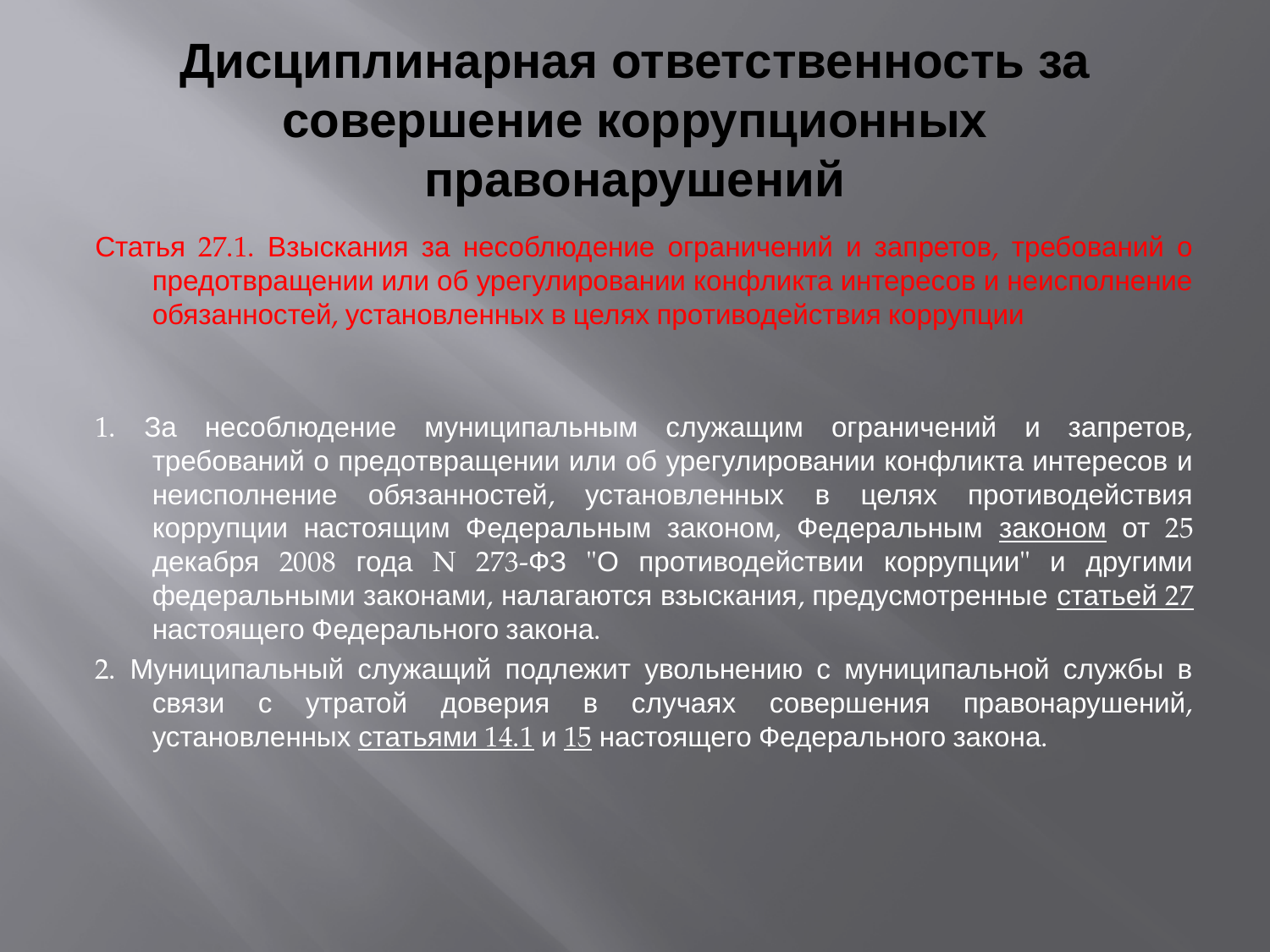

# Дисциплинарная ответственность за совершение коррупционных правонарушений
Статья 27.1. Взыскания за несоблюдение ограничений и запретов, требований о предотвращении или об урегулировании конфликта интересов и неисполнение обязанностей, установленных в целях противодействия коррупции

1. За несоблюдение муниципальным служащим ограничений и запретов, требований о предотвращении или об урегулировании конфликта интересов и неисполнение обязанностей, установленных в целях противодействия коррупции настоящим Федеральным законом, Федеральным законом от 25 декабря 2008 года N 273-ФЗ "О противодействии коррупции" и другими федеральными законами, налагаются взыскания, предусмотренные статьей 27 настоящего Федерального закона.
2. Муниципальный служащий подлежит увольнению с муниципальной службы в связи с утратой доверия в случаях совершения правонарушений, установленных статьями 14.1 и 15 настоящего Федерального закона.